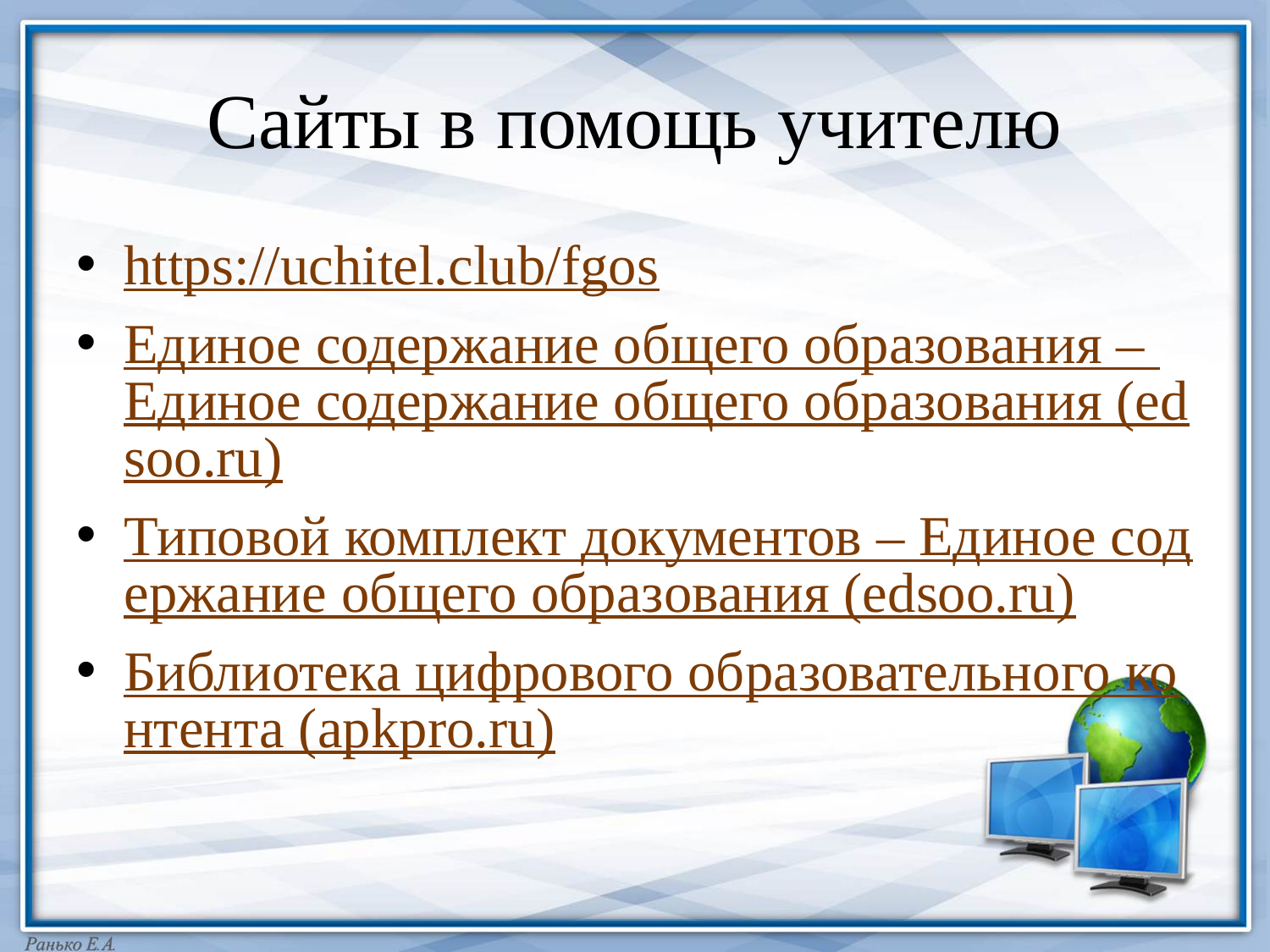

# Сайты в помощь учителю
https://uchitel.club/fgos
Единое содержание общего образования – Единое содержание общего образования (edsoo.ru)
Типовой комплект документов – Единое содержание общего образования (edsoo.ru)
Библиотека цифрового образовательного контента (apkpro.ru)